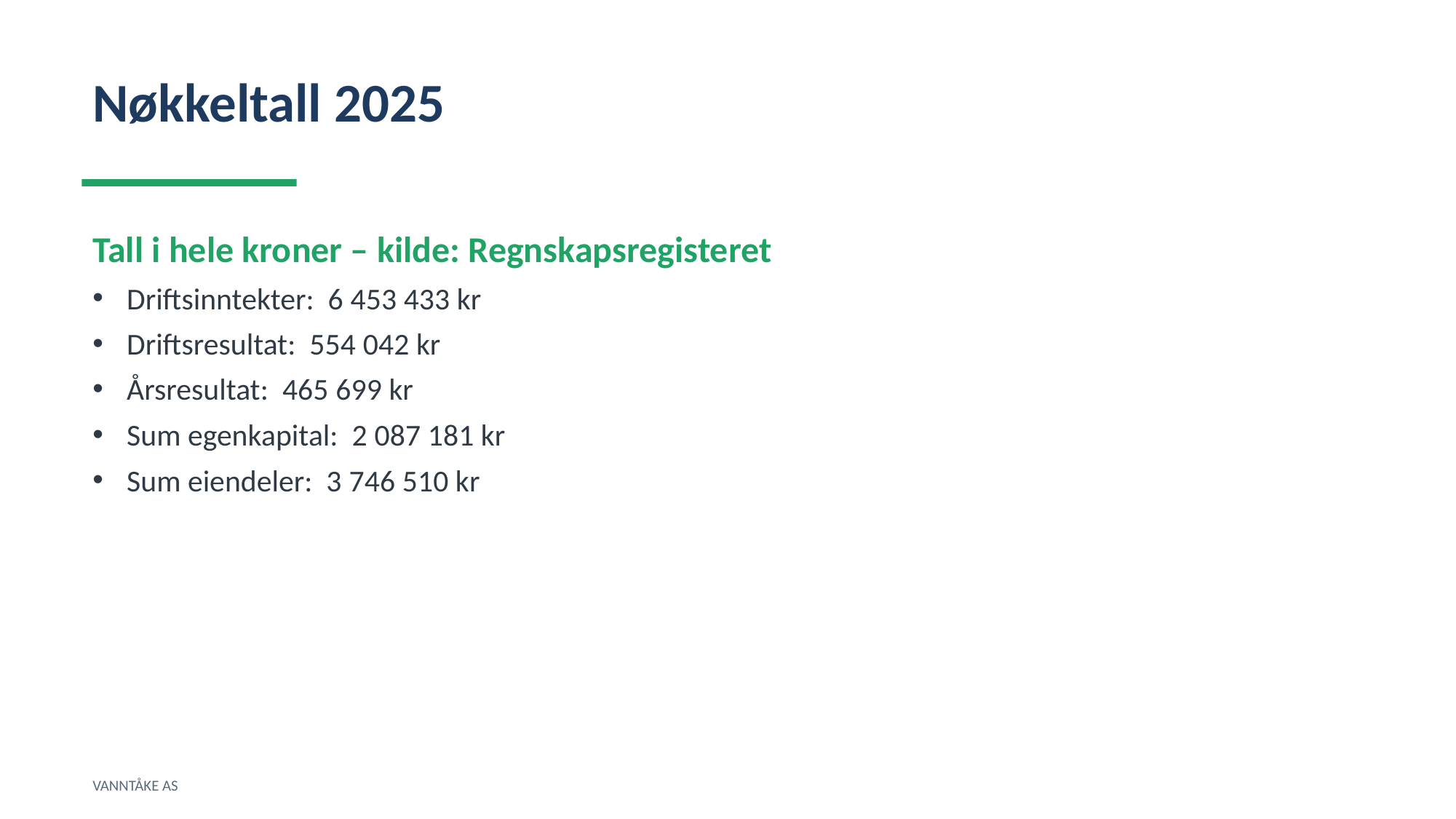

Nøkkeltall 2025

Tall i hele kroner – kilde: Regnskapsregisteret
Driftsinntekter:  6 453 433 kr
Driftsresultat:  554 042 kr
Årsresultat:  465 699 kr
Sum egenkapital:  2 087 181 kr
Sum eiendeler:  3 746 510 kr
VANNTÅKE AS